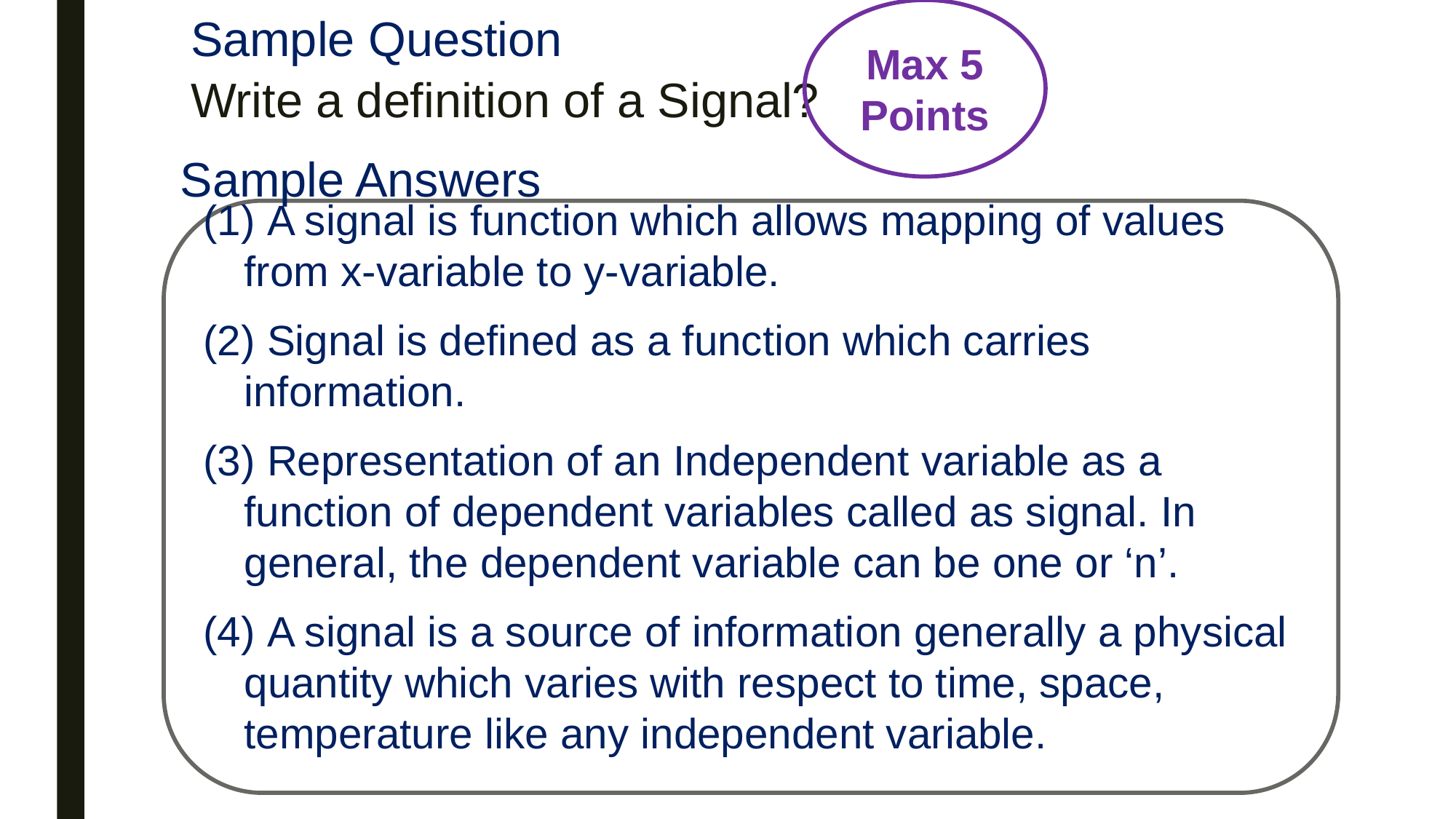

Max 5 Points
# Sample Question
Write a definition of a Signal?
Sample Answers

 A signal is function which allows mapping of values from x-variable to y-variable.
 Signal is defined as a function which carries information.
 Representation of an Independent variable as a function of dependent variables called as signal. In general, the dependent variable can be one or ‘n’.
 A signal is a source of information generally a physical quantity which varies with respect to time, space, temperature like any independent variable.